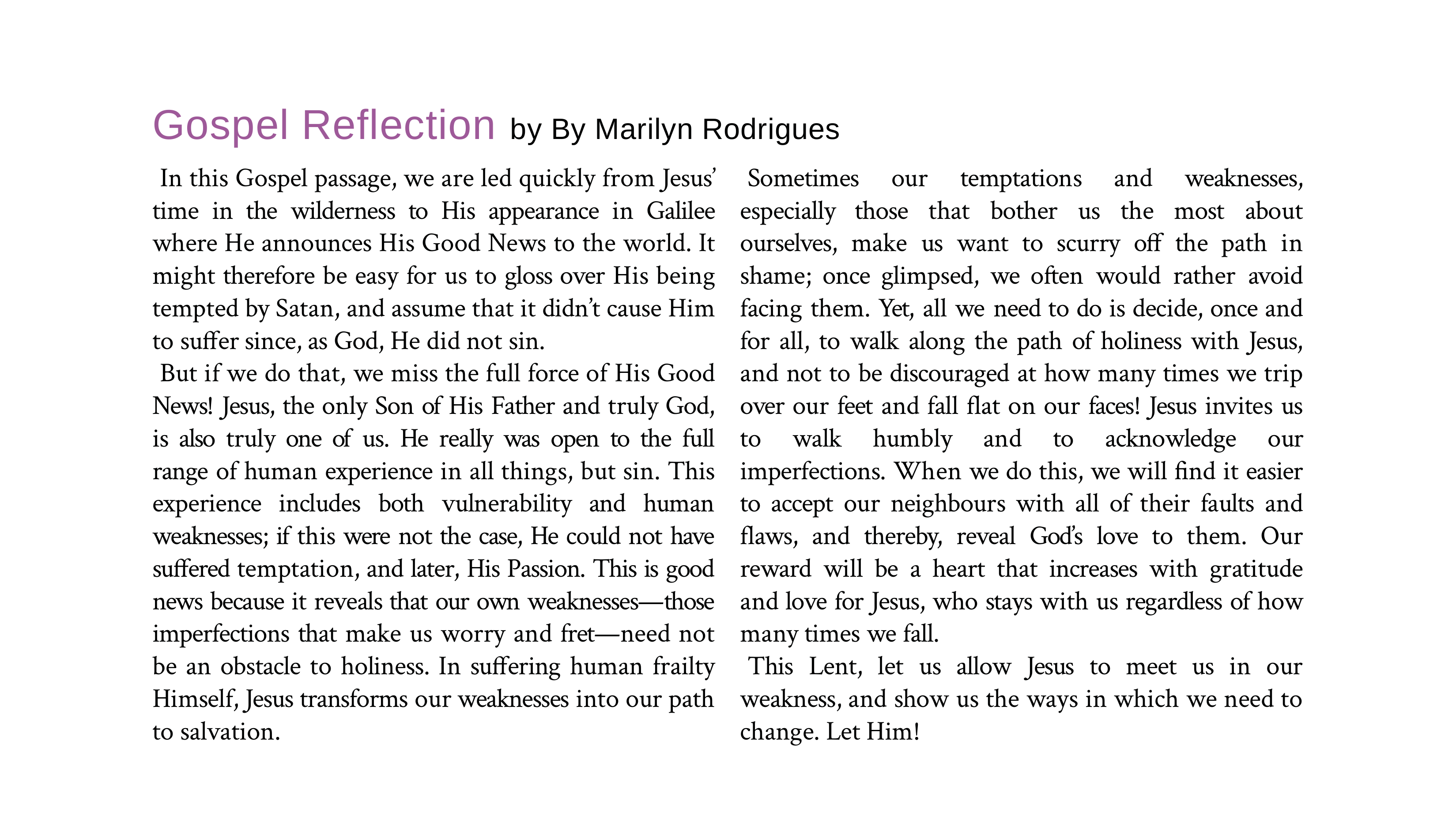

# Gospel Reflection by By Marilyn Rodrigues
In this Gospel passage, we are led quickly from Jesus’ time in the wilderness to His appearance in Galilee where He announces His Good News to the world. It might therefore be easy for us to gloss over His being tempted by Satan, and assume that it didn’t cause Him to suffer since, as God, He did not sin.
But if we do that, we miss the full force of His Good News! Jesus, the only Son of His Father and truly God, is also truly one of us. He really was open to the full range of human experience in all things, but sin. This experience includes both vulnerability and human weaknesses; if this were not the case, He could not have suffered temptation, and later, His Passion. This is good news because it reveals that our own weaknesses—those imperfections that make us worry and fret—need not be an obstacle to holiness. In suffering human frailty Himself, Jesus transforms our weaknesses into our path to salvation.
Sometimes our temptations and weaknesses, especially those that bother us the most about ourselves, make us want to scurry off the path in shame; once glimpsed, we often would rather avoid facing them. Yet, all we need to do is decide, once and for all, to walk along the path of holiness with Jesus, and not to be discouraged at how many times we trip over our feet and fall flat on our faces! Jesus invites us to walk humbly and to acknowledge our imperfections. When we do this, we will find it easier to accept our neighbours with all of their faults and flaws, and thereby, reveal God’s love to them. Our reward will be a heart that increases with gratitude and love for Jesus, who stays with us regardless of how many times we fall.
This Lent, let us allow Jesus to meet us in our weakness, and show us the ways in which we need to change. Let Him!